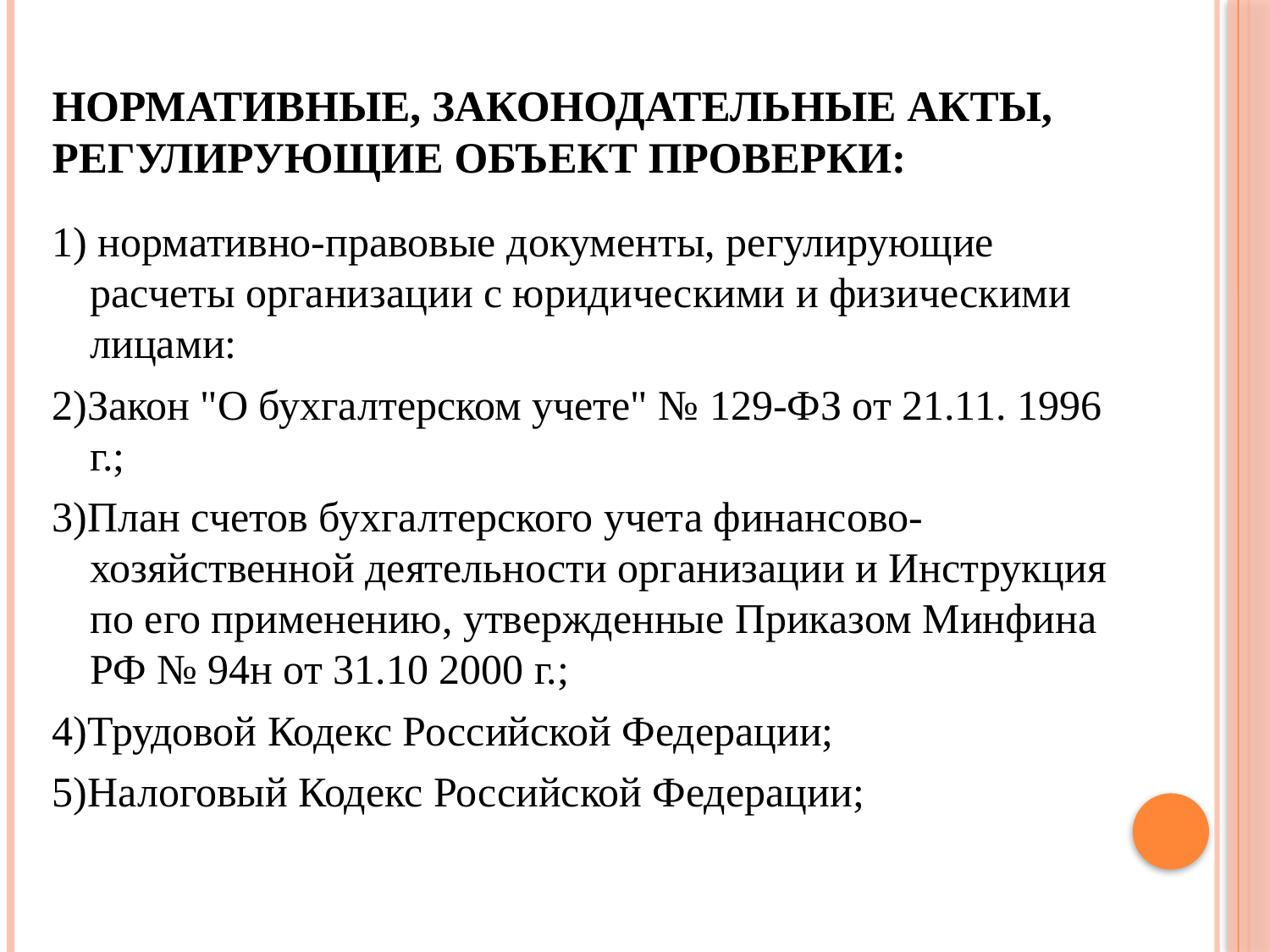

# нормативные, законодательные акты, регулирующие объект проверки:
1) нормативно-правовые документы, регулирующие расчеты организации с юридическими и физическими лицами:
2)Закон "О бухгалтерском учете" № 129-ФЗ от 21.11. 1996 г.;
3)План счетов бухгалтерского учета финансово-хозяйственной деятельности организации и Инструкция по его применению, утвержденные Приказом Минфина РФ № 94н от 31.10 2000 г.;
4)Трудовой Кодекс Российской Федерации;
5)Налоговый Кодекс Российской Федерации;